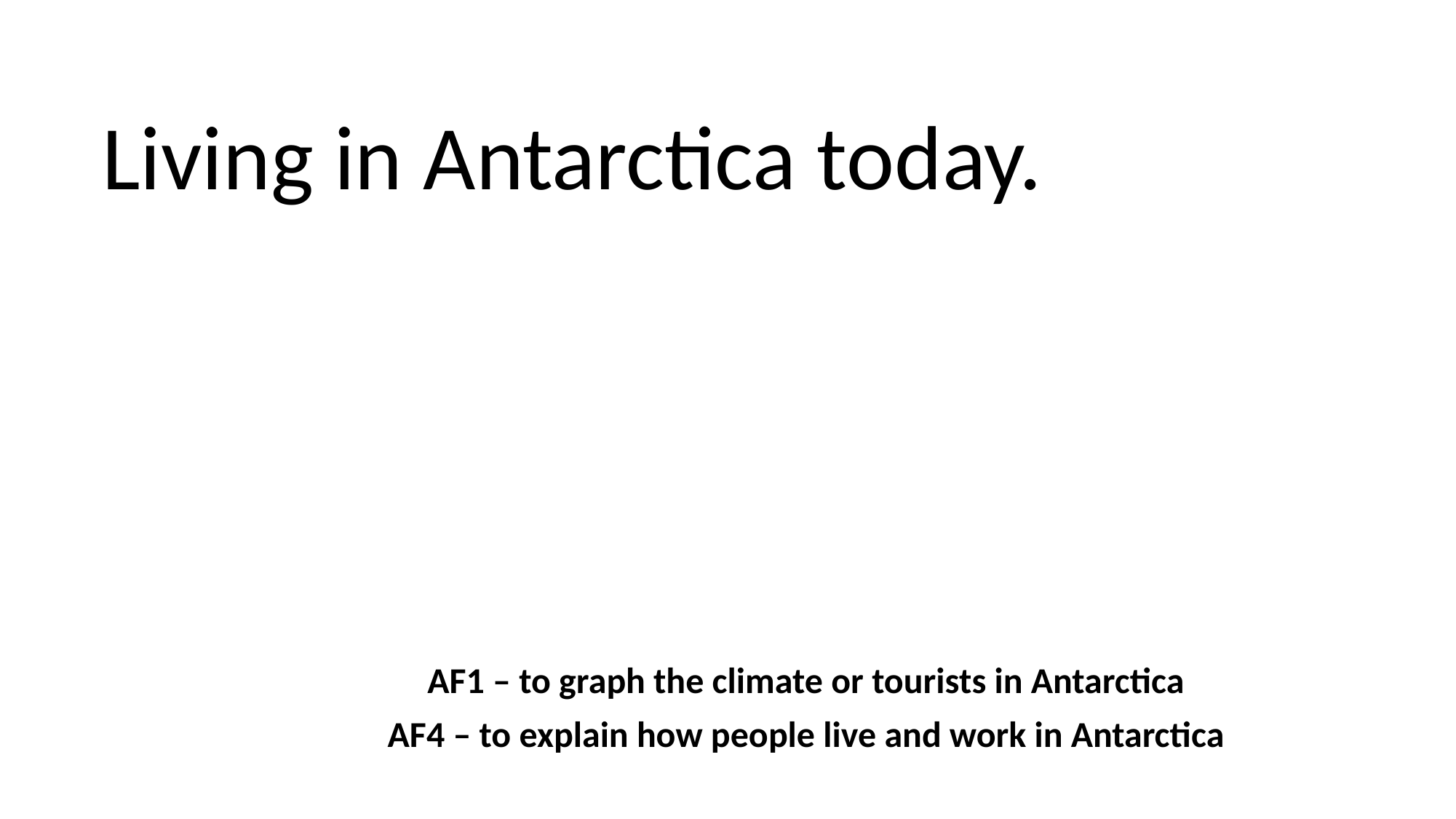

# Living in Antarctica today.
AF1 – to graph the climate or tourists in Antarctica
AF4 – to explain how people live and work in Antarctica